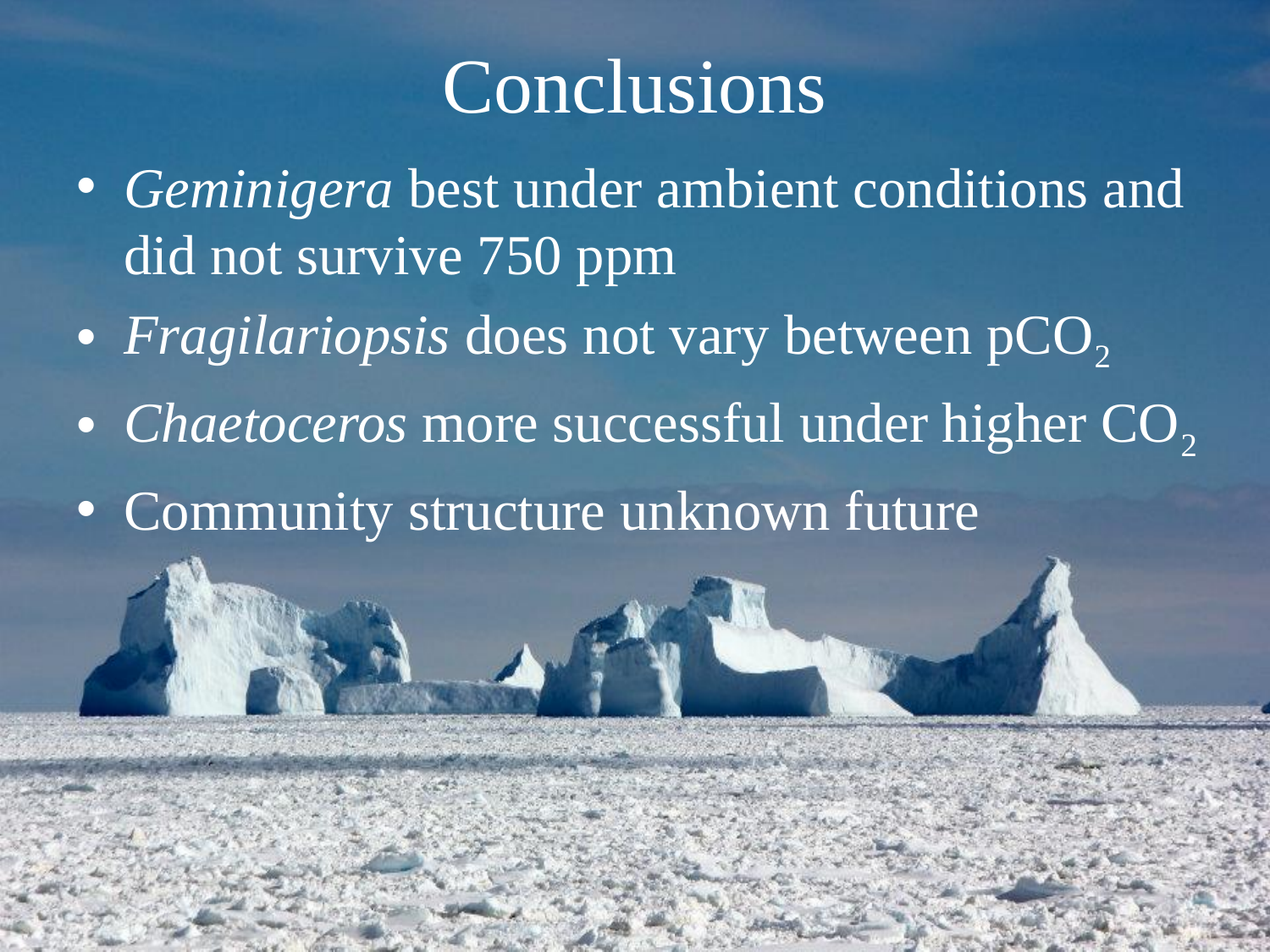

# Conclusions
Geminigera best under ambient conditions and did not survive 750 ppm
Fragilariopsis does not vary between pCO2
Chaetoceros more successful under higher CO2
Community structure unknown future